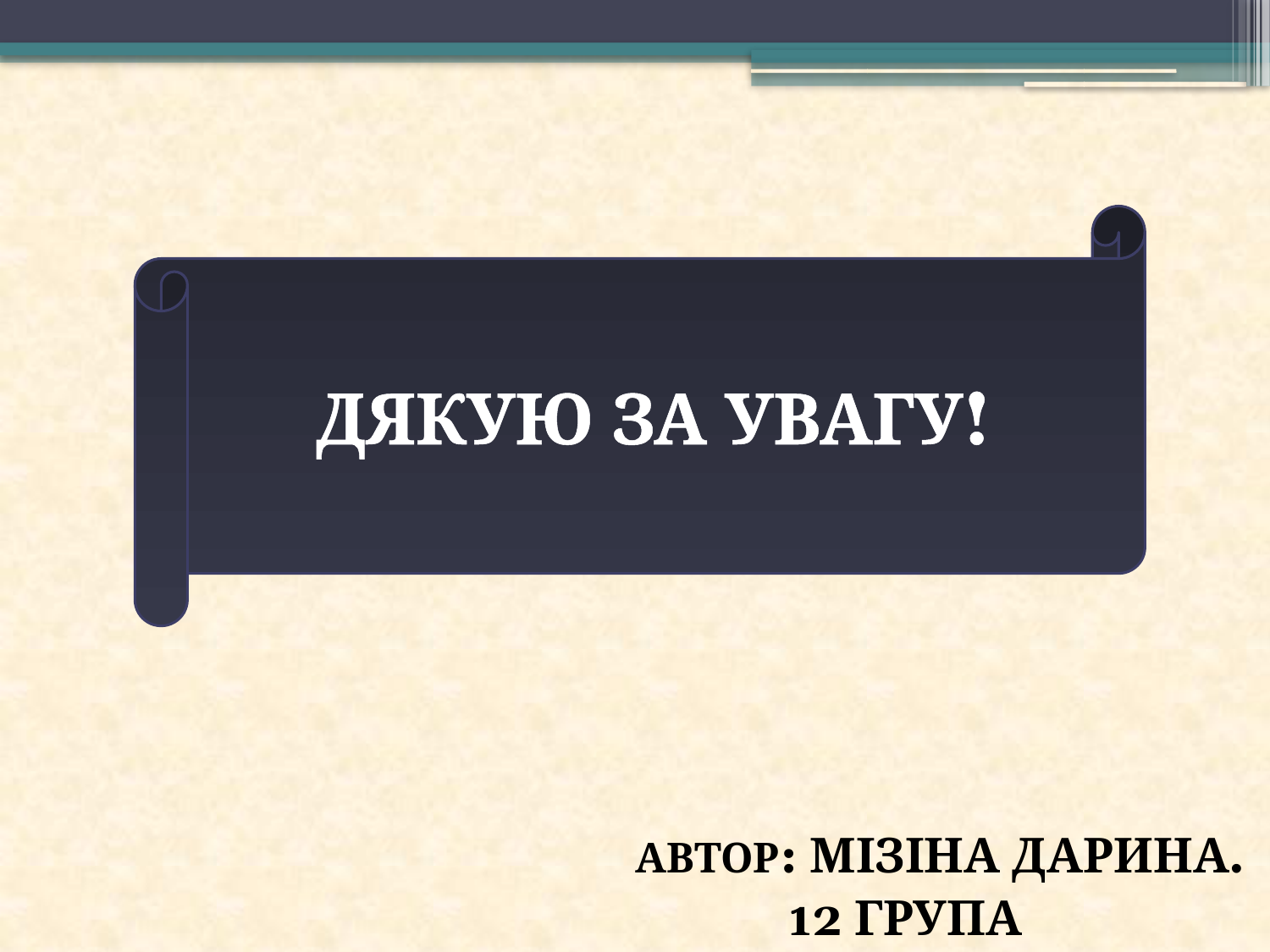

ДЯКУЮ ЗА УВАГУ!
        АВТОР: МІЗІНА ДАРИНА.
            12 ГРУПА